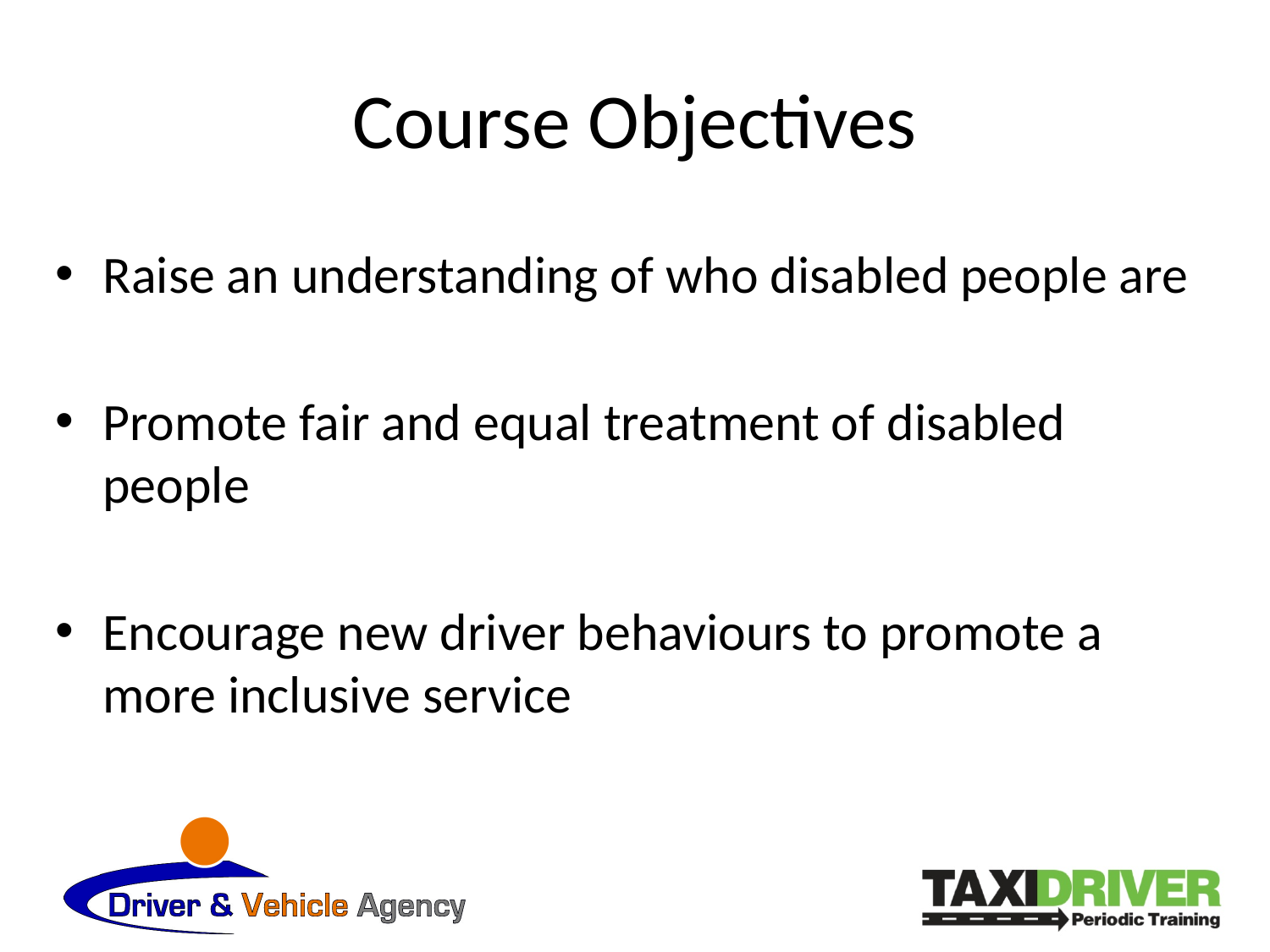

# Course Objectives

Raise an understanding of who disabled people are

Promote fair and equal treatment of disabled people

Encourage new driver behaviours to promote a more inclusive service